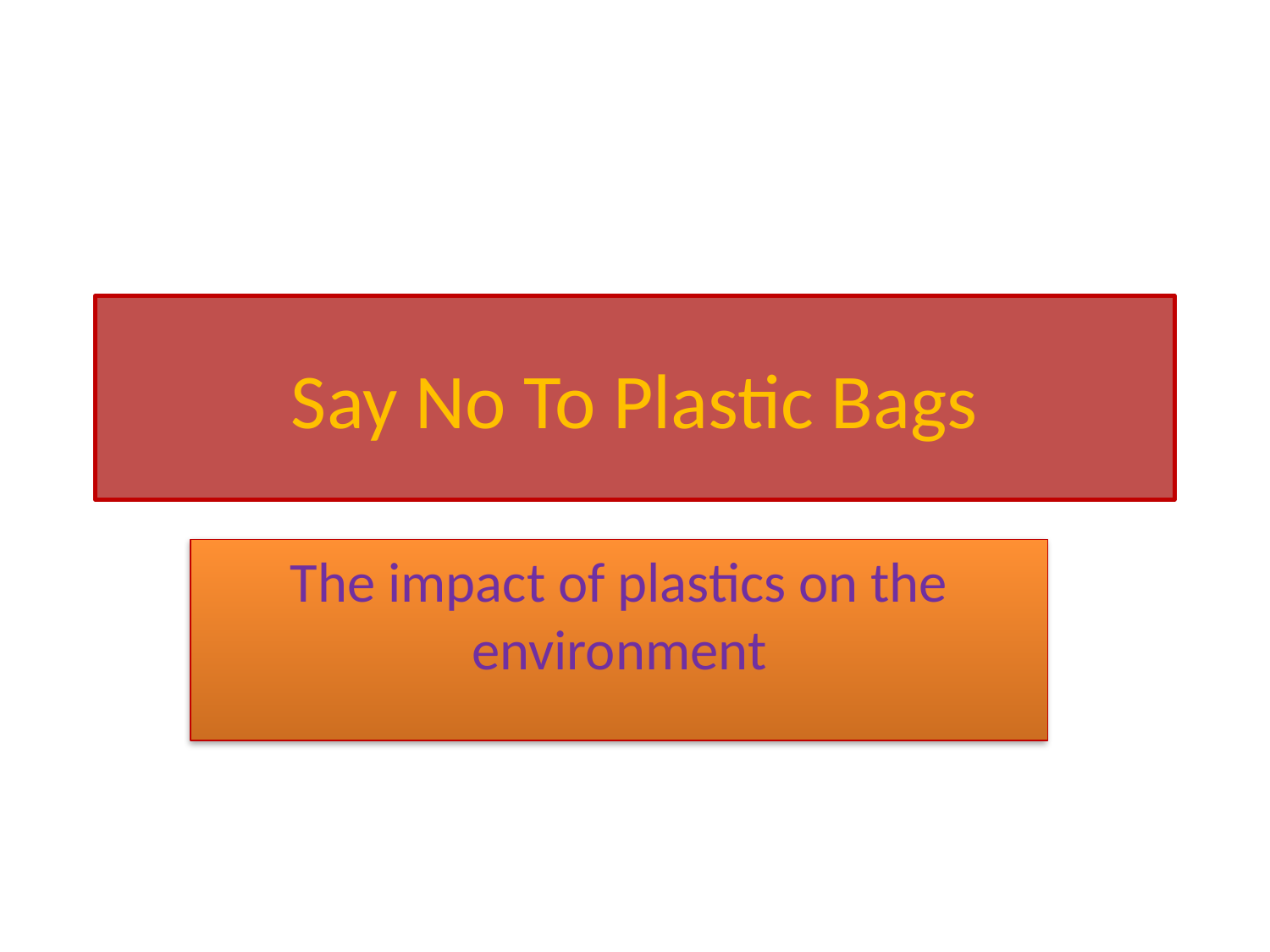

# Say No To Plastic Bags
The impact of plastics on the environment